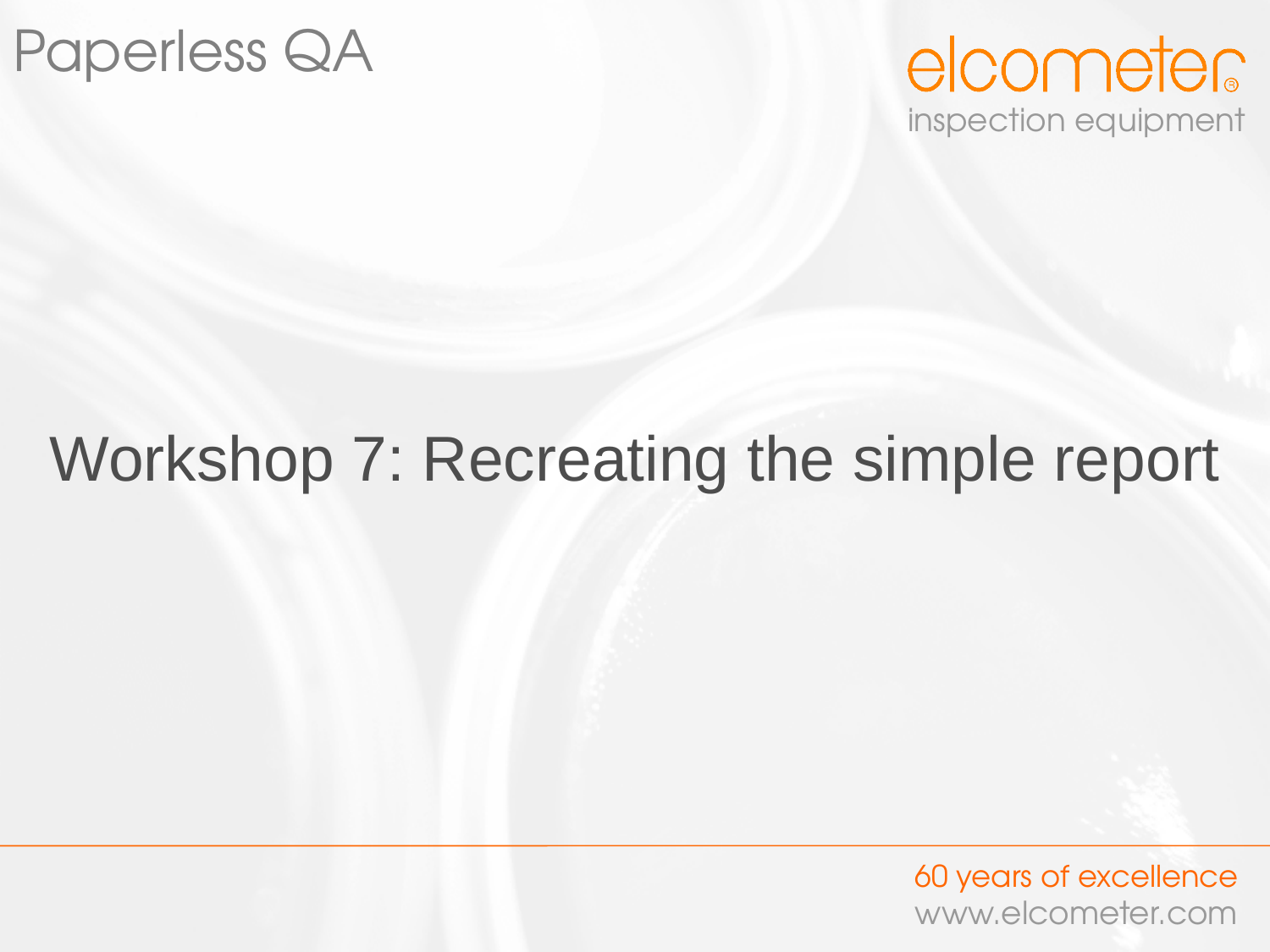

Paperless QA

Workshop 7: Recreating the simple report